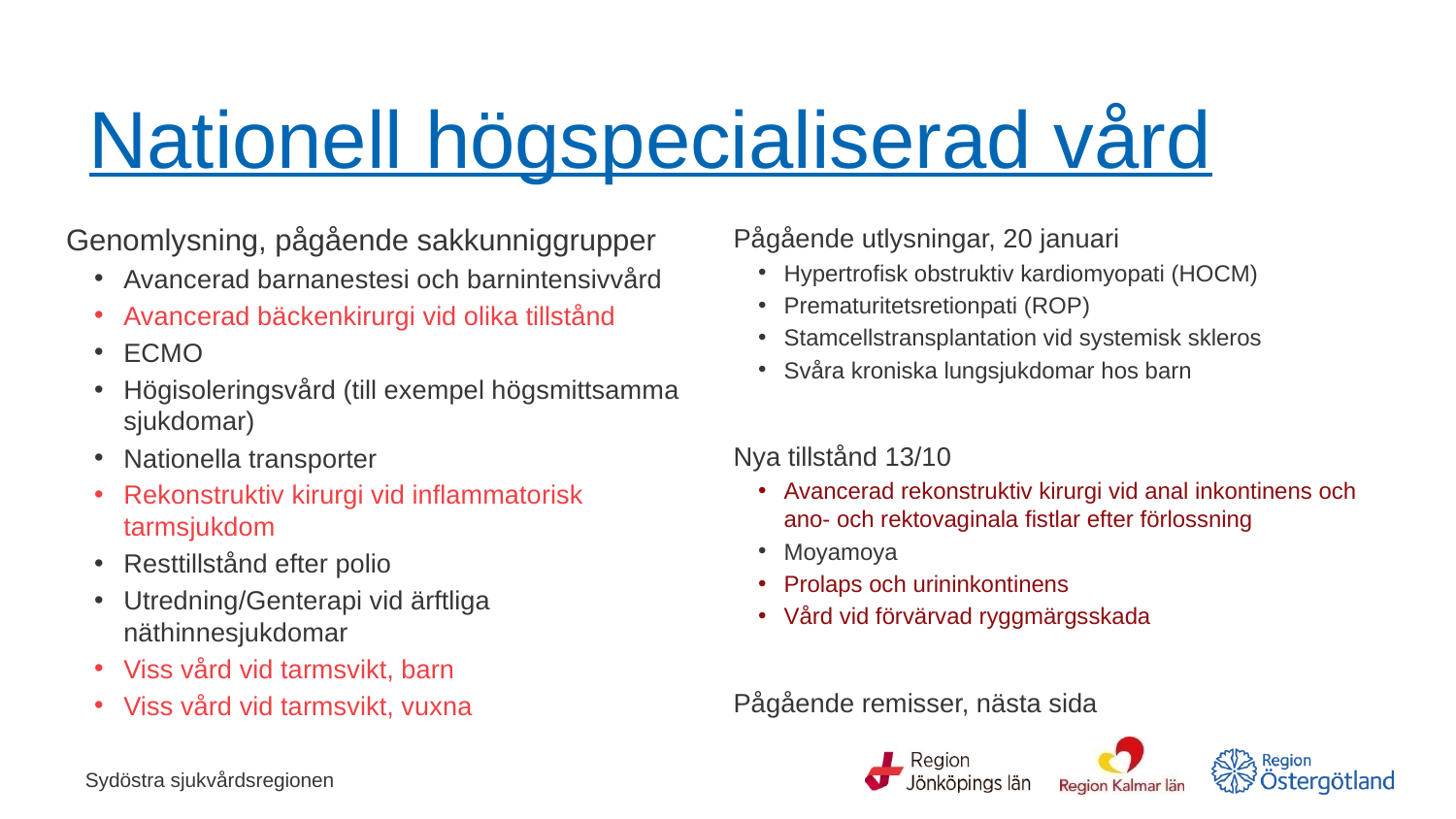

# Nationell högspecialiserad vård
Genomlysning, pågående sakkunniggrupper
Avancerad barnanestesi och barnintensivvård
Avancerad bäckenkirurgi vid olika tillstånd
ECMO
Högisoleringsvård (till exempel högsmittsamma sjukdomar)
Nationella transporter
Rekonstruktiv kirurgi vid inflammatorisk tarmsjukdom
Resttillstånd efter polio
Utredning/Genterapi vid ärftliga näthinnesjukdomar
Viss vård vid tarmsvikt, barn
Viss vård vid tarmsvikt, vuxna

Pågående utlysningar, 20 januari
Hypertrofisk obstruktiv kardiomyopati (HOCM)
Prematuritetsretionpati (ROP)
Stamcellstransplantation vid systemisk skleros
Svåra kroniska lungsjukdomar hos barn

Nya tillstånd 13/10
Avancerad rekonstruktiv kirurgi vid anal inkontinens och ano- och rektovaginala fistlar efter förlossning
Moyamoya
Prolaps och urininkontinens
Vård vid förvärvad ryggmärgsskada

Pågående remisser, nästa sida